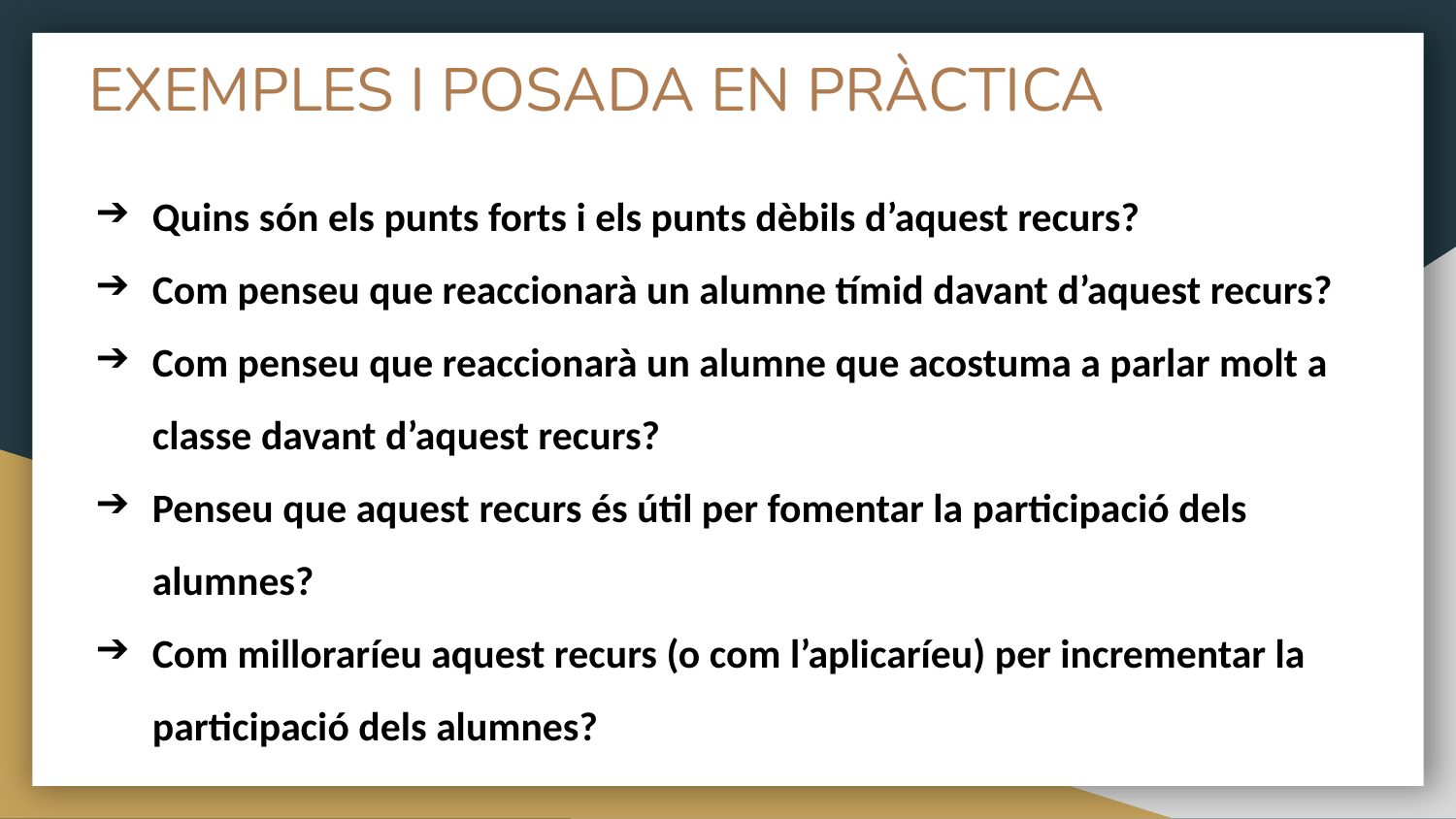

# EXEMPLES I POSADA EN PRÀCTICA
Quins són els punts forts i els punts dèbils d’aquest recurs?
Com penseu que reaccionarà un alumne tímid davant d’aquest recurs?
Com penseu que reaccionarà un alumne que acostuma a parlar molt a classe davant d’aquest recurs?
Penseu que aquest recurs és útil per fomentar la participació dels alumnes?
Com milloraríeu aquest recurs (o com l’aplicaríeu) per incrementar la participació dels alumnes?